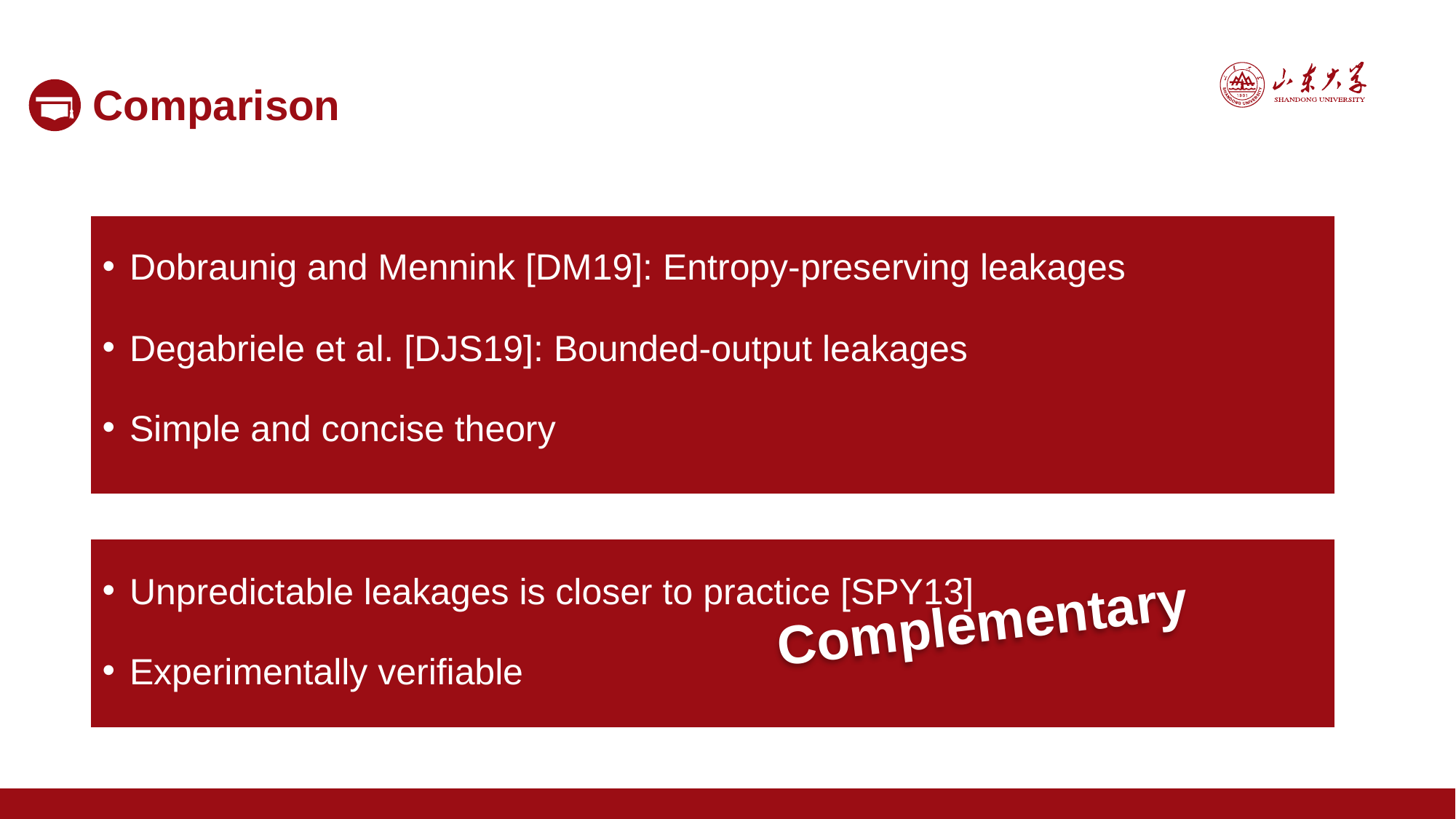

Comparison
Dobraunig and Mennink [DM19]: Entropy-preserving leakages
Degabriele et al. [DJS19]: Bounded-output leakages
Simple and concise theory
Unpredictable leakages is closer to practice [SPY13]
Experimentally verifiable

Complementary